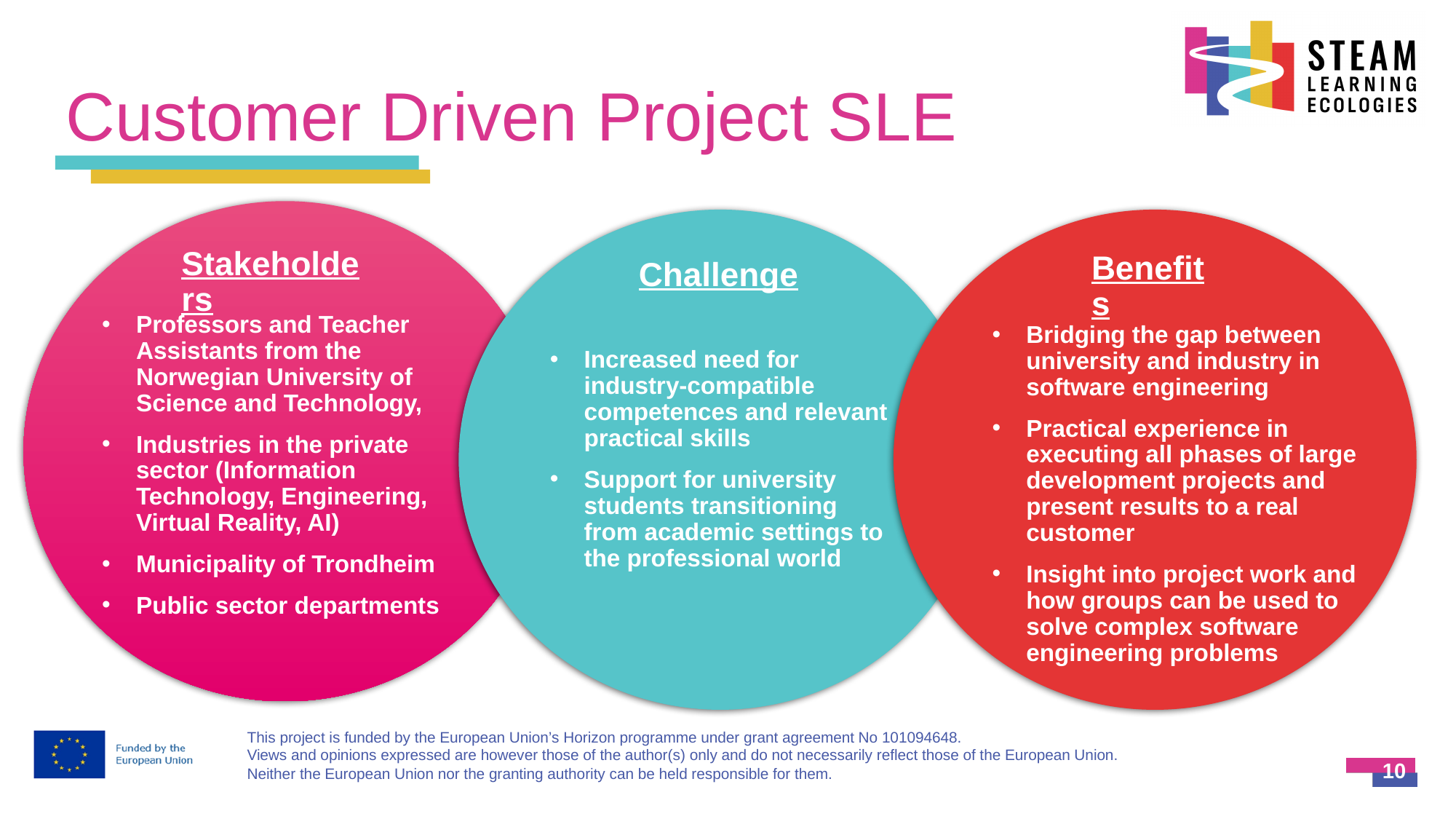

# Customer Driven Project SLE

Stakeholders
Benefits
Challenge
Professors and Teacher Assistants from the Norwegian University of Science and Technology,
Industries in the private sector (Information Technology, Engineering, Virtual Reality, AI)
Municipality of Trondheim
Public sector departments
Bridging the gap between university and industry in software engineering
Practical experience in executing all phases of large development projects and present results to a real customer
Insight into project work and how groups can be used to solve complex software engineering problems

Increased need for industry-compatible competences and relevant practical skills
Support for university students transitioning from academic settings to the professional world